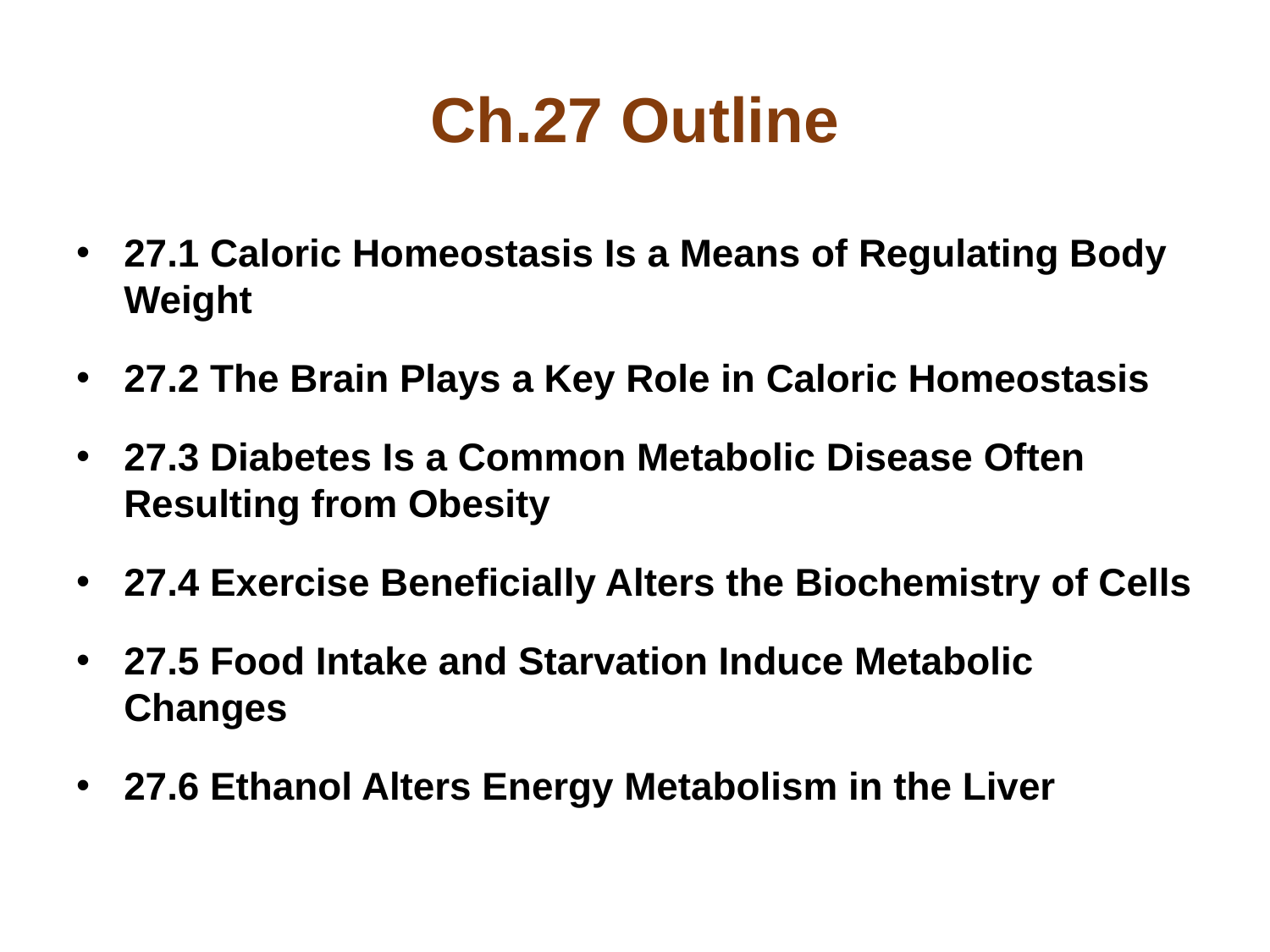

# Ch.27 Outline
27.1 Caloric Homeostasis Is a Means of Regulating Body Weight
27.2 The Brain Plays a Key Role in Caloric Homeostasis
27.3 Diabetes Is a Common Metabolic Disease Often Resulting from Obesity
27.4 Exercise Beneficially Alters the Biochemistry of Cells
27.5 Food Intake and Starvation Induce Metabolic Changes
27.6 Ethanol Alters Energy Metabolism in the Liver